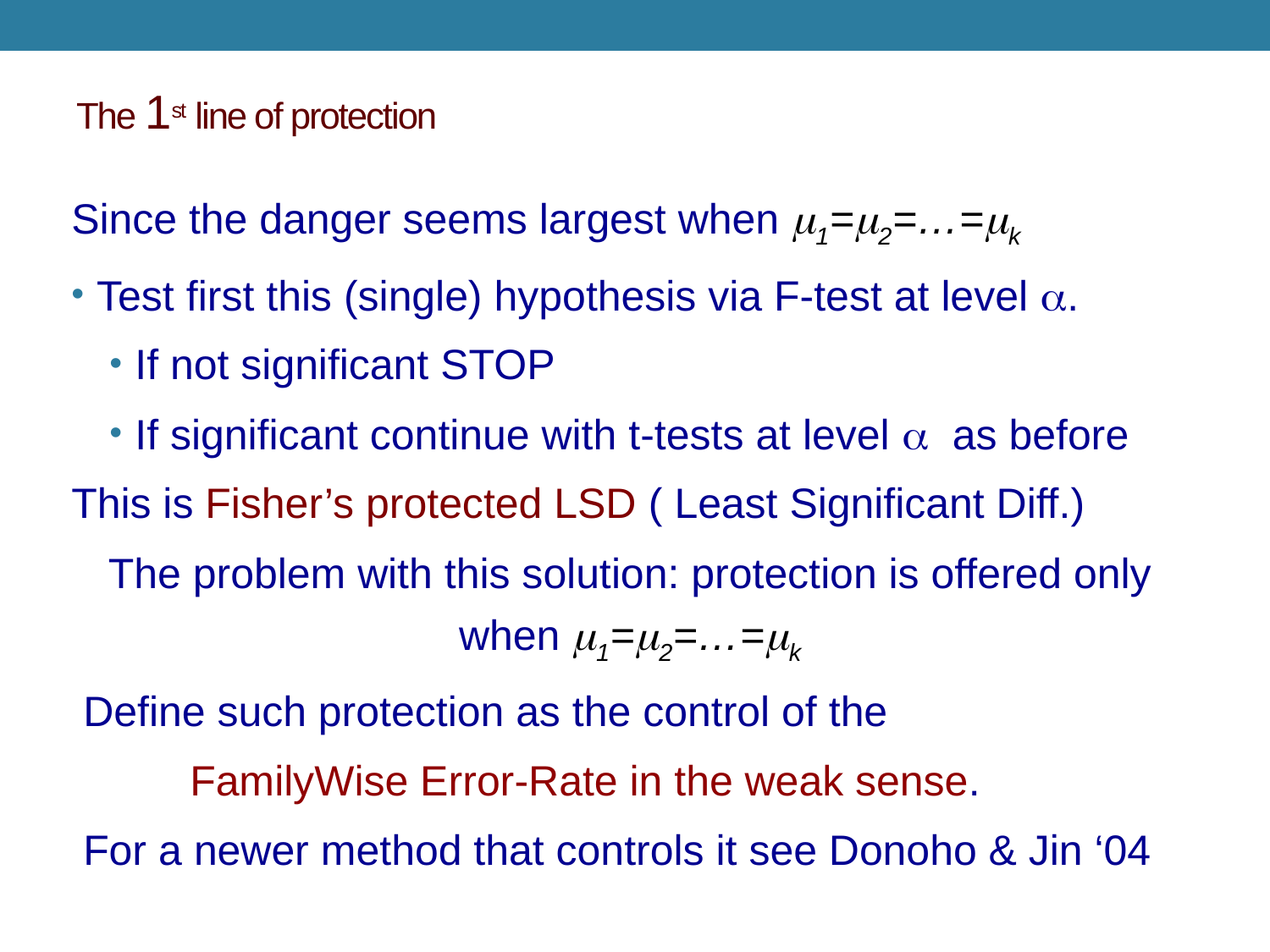

# The 1st line of protection
Since the danger seems largest when μ1=μ2=…=μk
Test first this (single) hypothesis via F-test at level α.
If not significant STOP
If significant continue with t-tests at level α  as before
This is Fisher’s protected LSD ( Least Significant Diff.)
The problem with this solution: protection is offered only when μ1=μ2=…=μk
 Define such protection as the control of the
          FamilyWise Error-Rate in the weak sense.
 For a newer method that controls it see Donoho & Jin ‘04